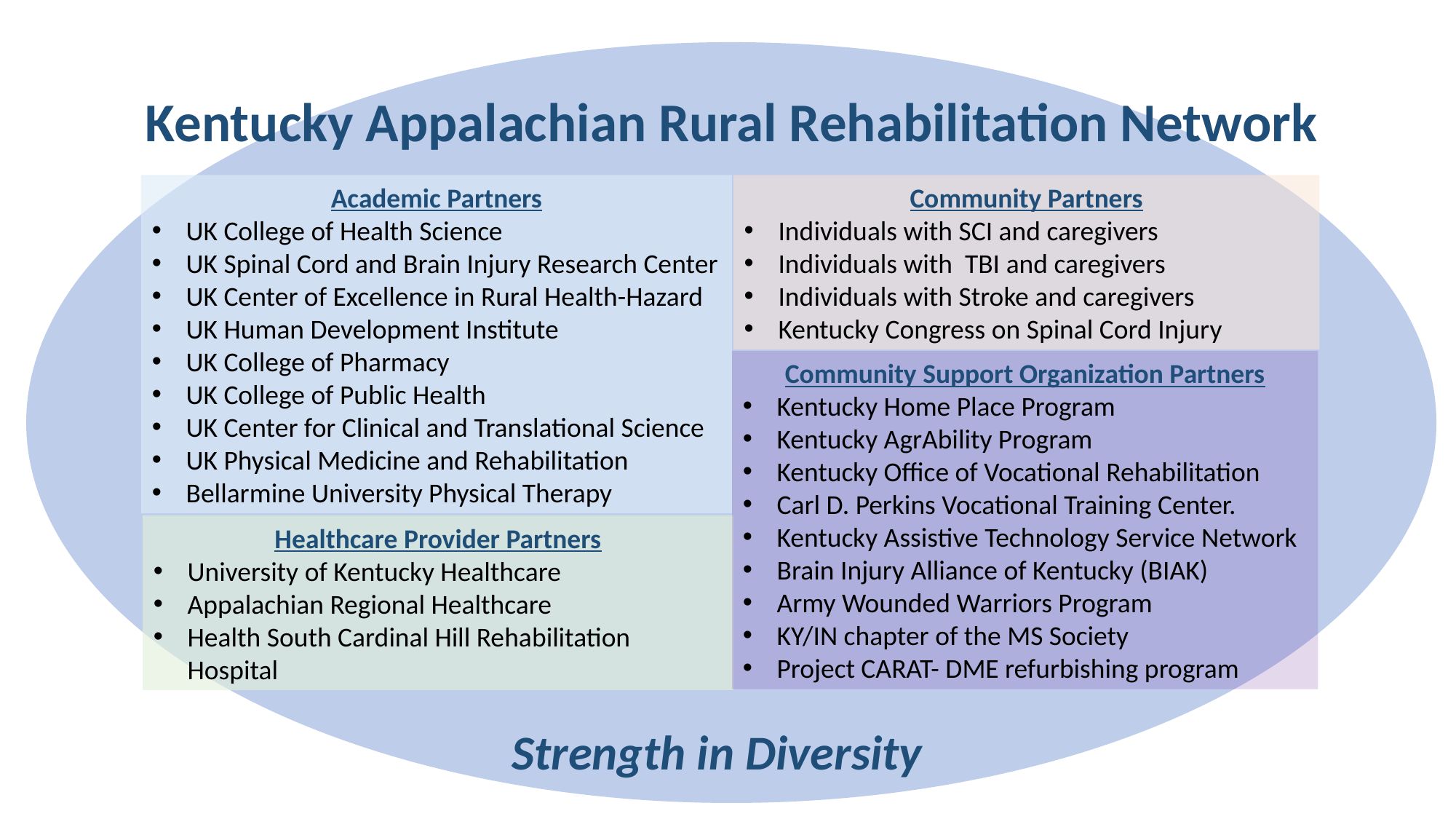

Kentucky Appalachian Rural Rehabilitation Network
Academic Partners
UK College of Health Science
UK Spinal Cord and Brain Injury Research Center
UK Center of Excellence in Rural Health-Hazard
UK Human Development Institute
UK College of Pharmacy
UK College of Public Health
UK Center for Clinical and Translational Science
UK Physical Medicine and Rehabilitation
Bellarmine University Physical Therapy
Community Partners
Individuals with SCI and caregivers
Individuals with  TBI and caregivers
Individuals with Stroke and caregivers
Kentucky Congress on Spinal Cord Injury
Community Support Organization Partners
Kentucky Home Place Program
Kentucky AgrAbility Program
Kentucky Office of Vocational Rehabilitation
Carl D. Perkins Vocational Training Center.
Kentucky Assistive Technology Service Network
Brain Injury Alliance of Kentucky (BIAK)
Army Wounded Warriors Program
KY/IN chapter of the MS Society
Project CARAT- DME refurbishing program
Healthcare Provider Partners
University of Kentucky Healthcare
Appalachian Regional Healthcare
Health South Cardinal Hill Rehabilitation Hospital
Strength in Diversity